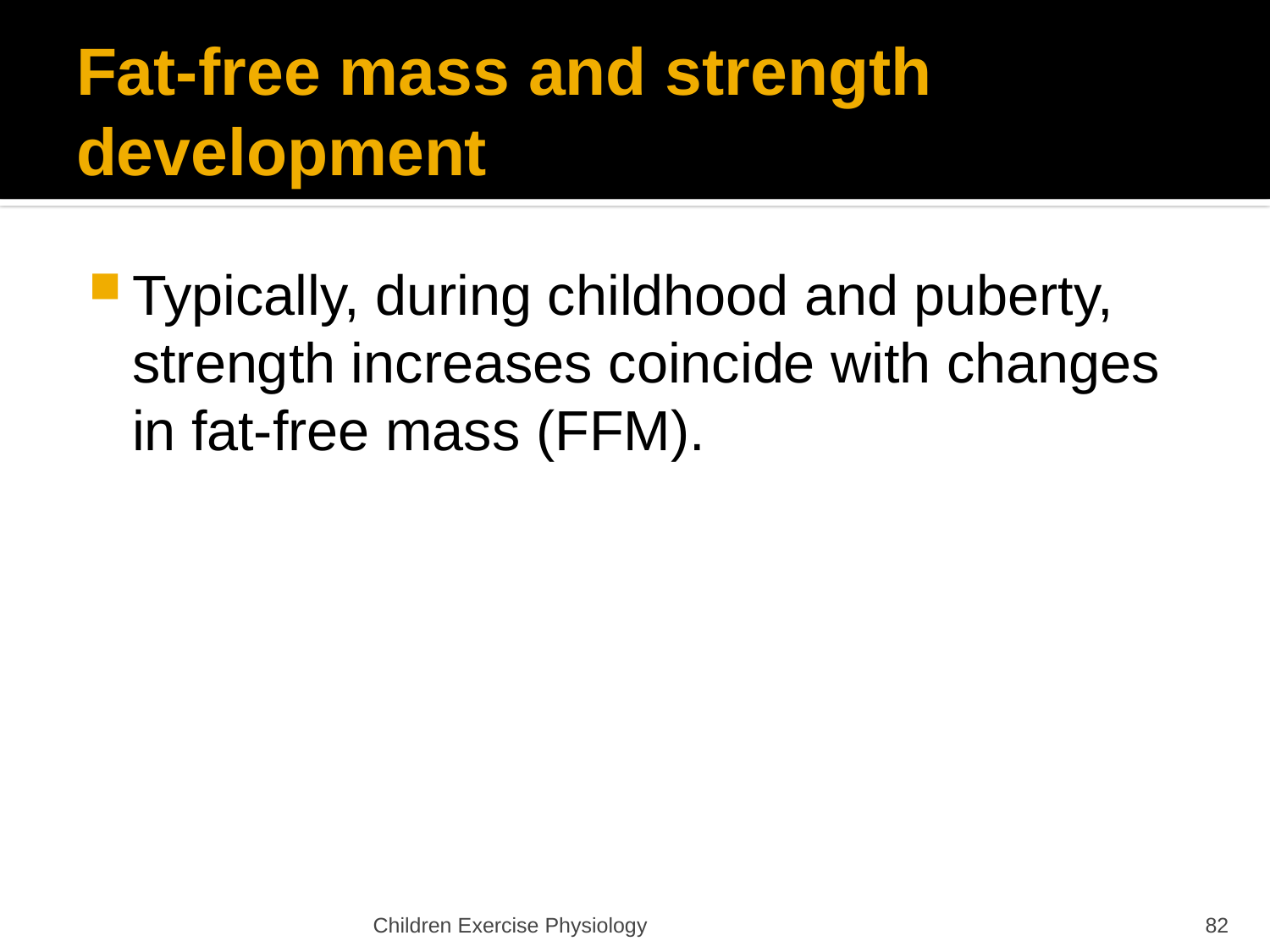

# Fat-free mass and strength development
Typically, during childhood and puberty, strength increases coincide with changes in fat-free mass (FFM).

Children Exercise Physiology
82